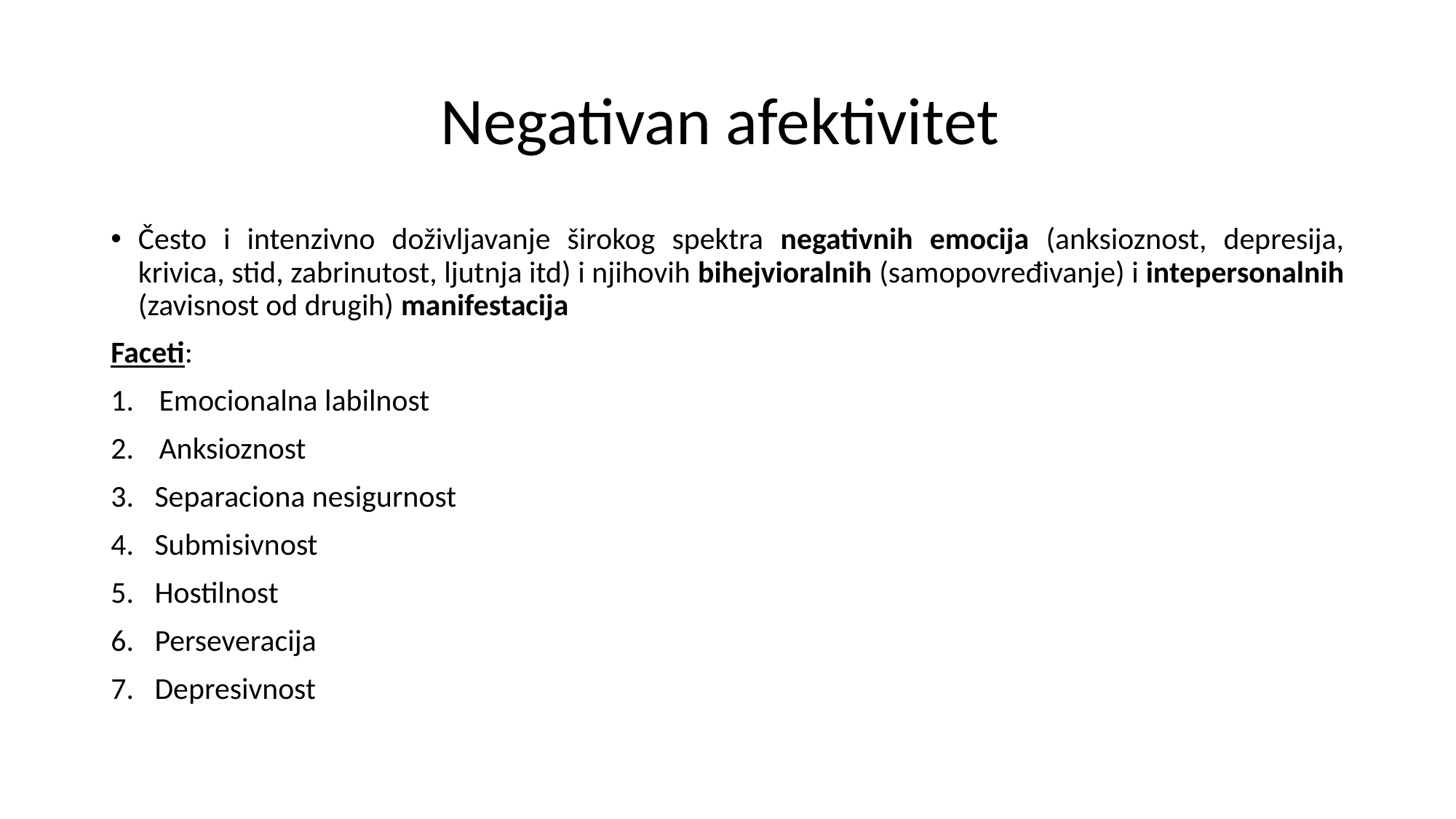

# Negativan afektivitet
Često i intenzivno doživljavanje širokog spektra negativnih emocija (anksioznost, depresija, krivica, stid, zabrinutost, ljutnja itd) i njihovih bihejvioralnih (samopovređivanje) i intepersonalnih (zavisnost od drugih) manifestacija
Faceti:
   Emocionalna labilnost
   Anksioznost
3.   Separaciona nesigurnost
4.   Submisivnost
5.   Hostilnost
6.   Perseveracija
7.   Depresivnost